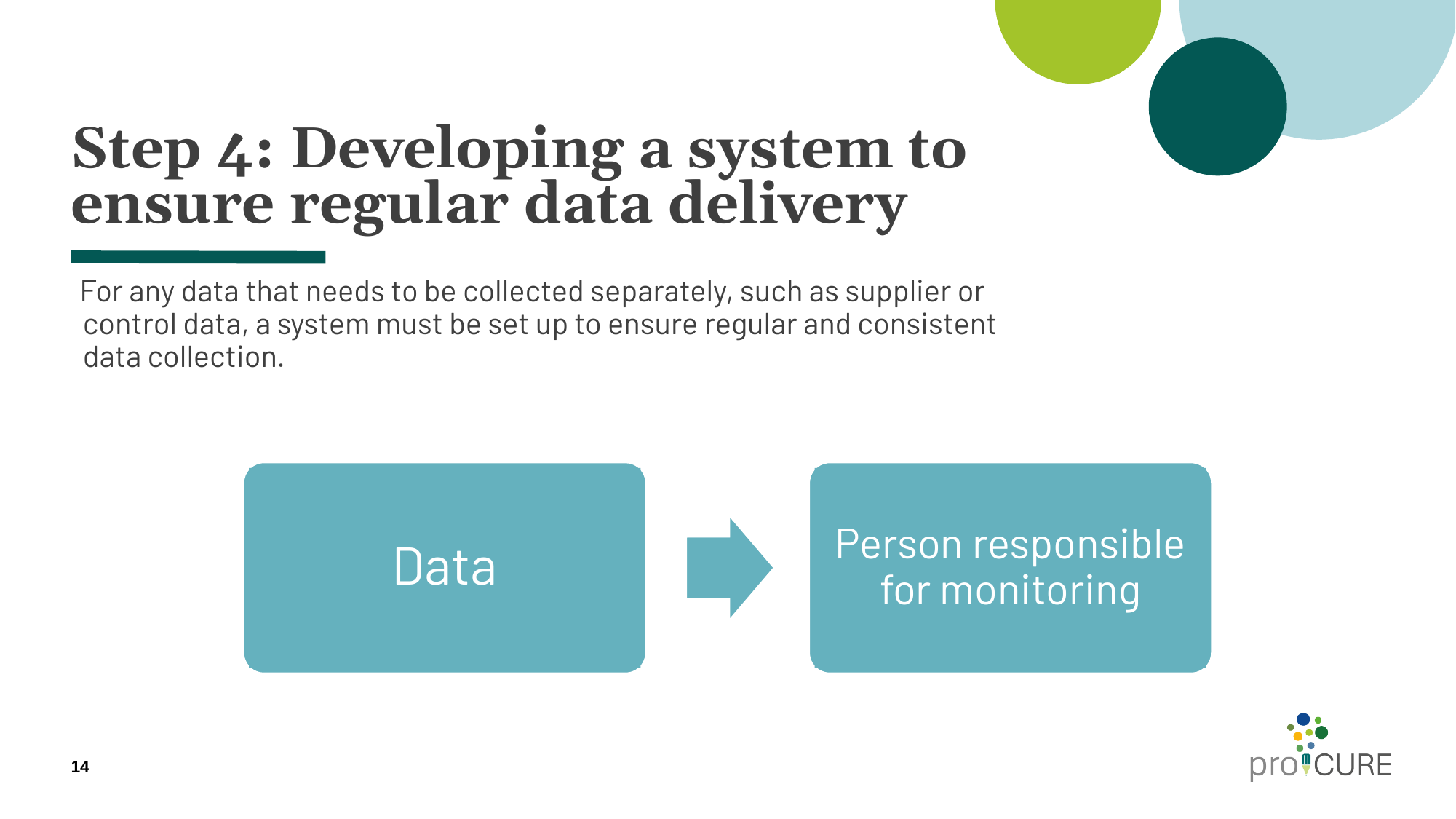

# Step 4: Developing a system to ensure regular data delivery
    For any data that needs to be collected separately, such as supplier or control data, a system must be set up to ensure regular and consistent data collection.

Data
Person responsible for monitoring

14